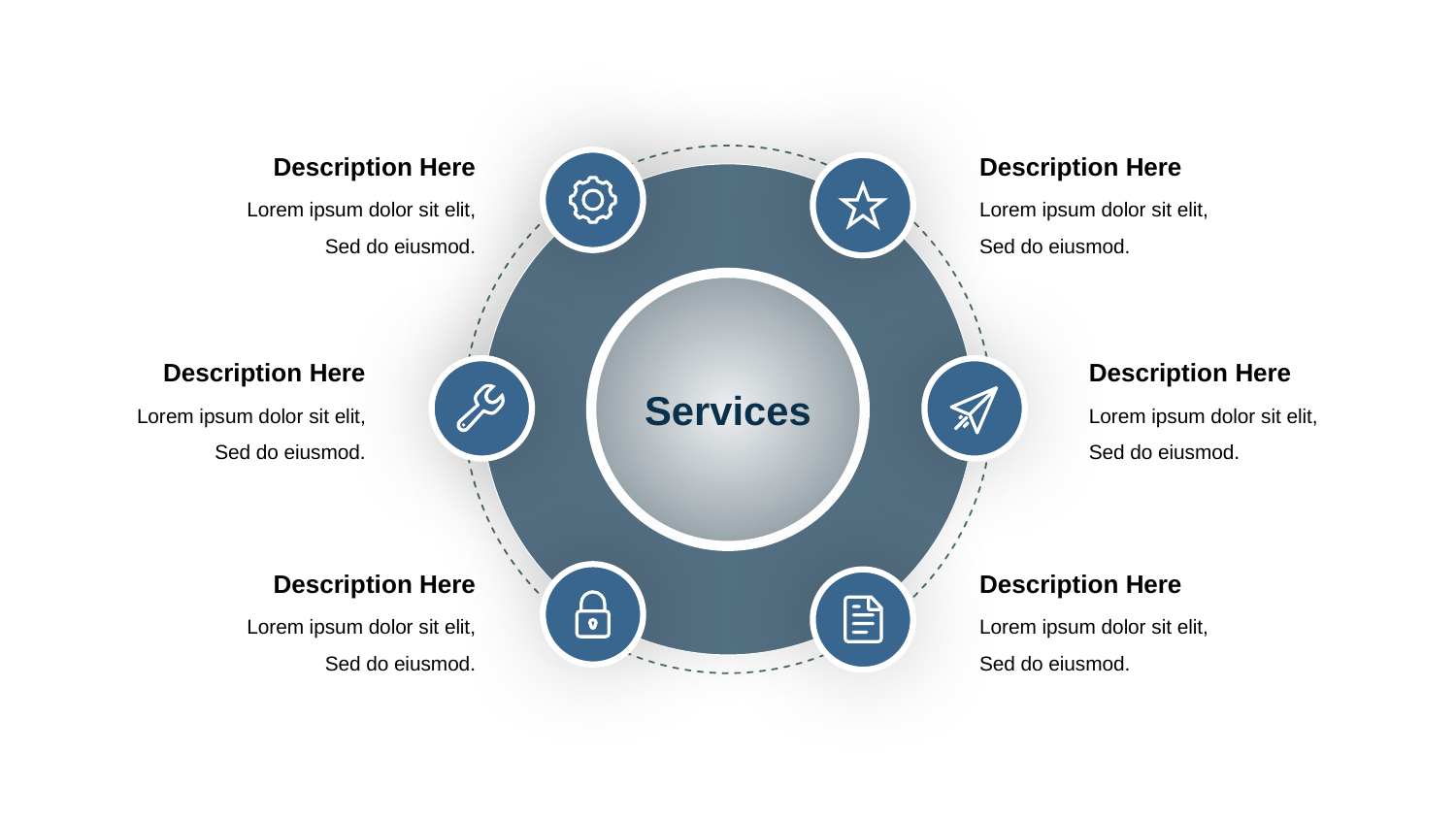

Description Here
Lorem ipsum dolor sit elit,
Sed do eiusmod.
Description Here
Lorem ipsum dolor sit elit,
Sed do eiusmod.

Description Here
Lorem ipsum dolor sit elit,
Sed do eiusmod.
Description Here
Lorem ipsum dolor sit elit,
Sed do eiusmod.

Services

Description Here
Lorem ipsum dolor sit elit,
Sed do eiusmod.
Description Here
Lorem ipsum dolor sit elit,
Sed do eiusmod.